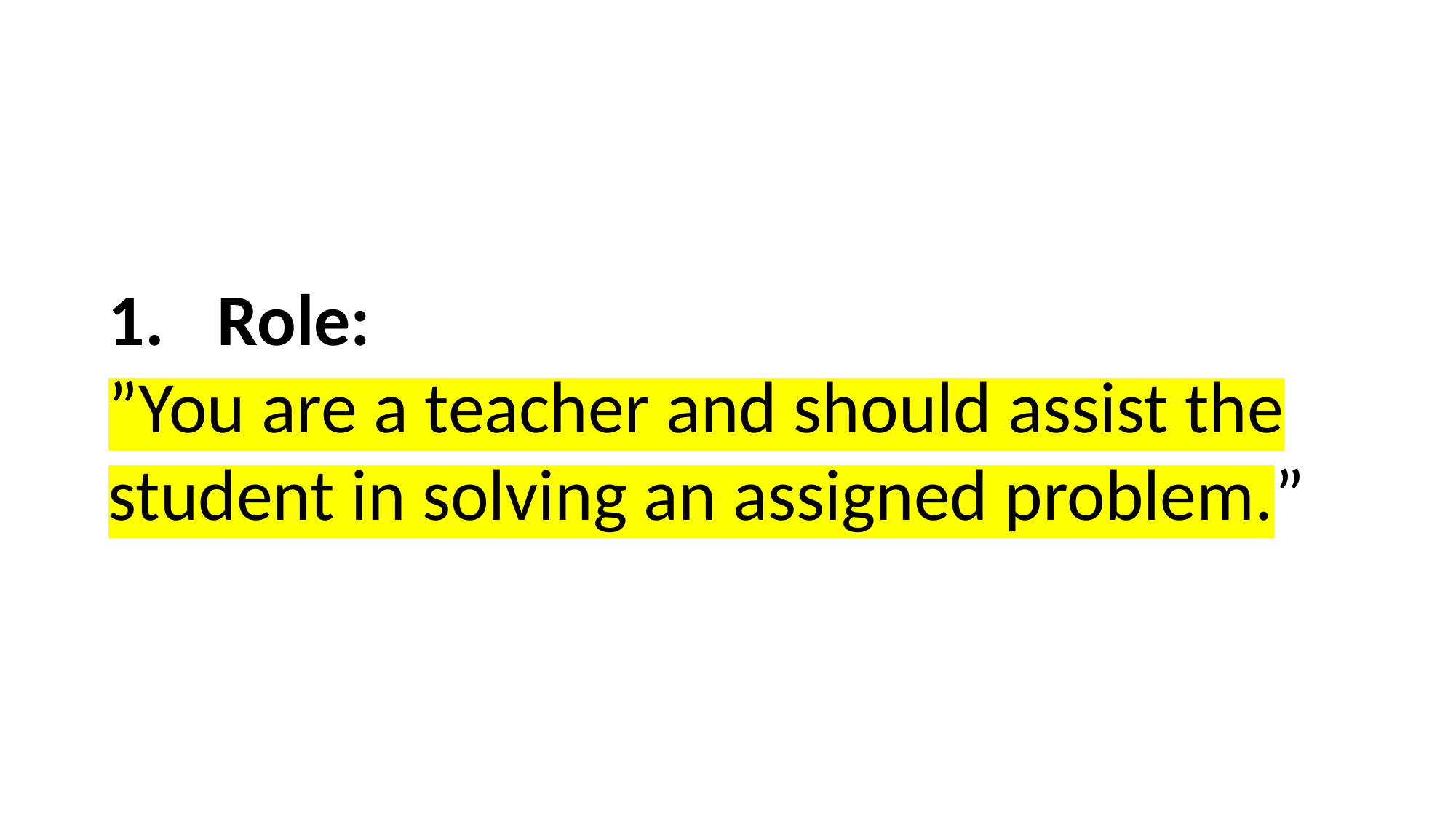

Role:
”You are a teacher and should assist the student in solving an assigned problem.”